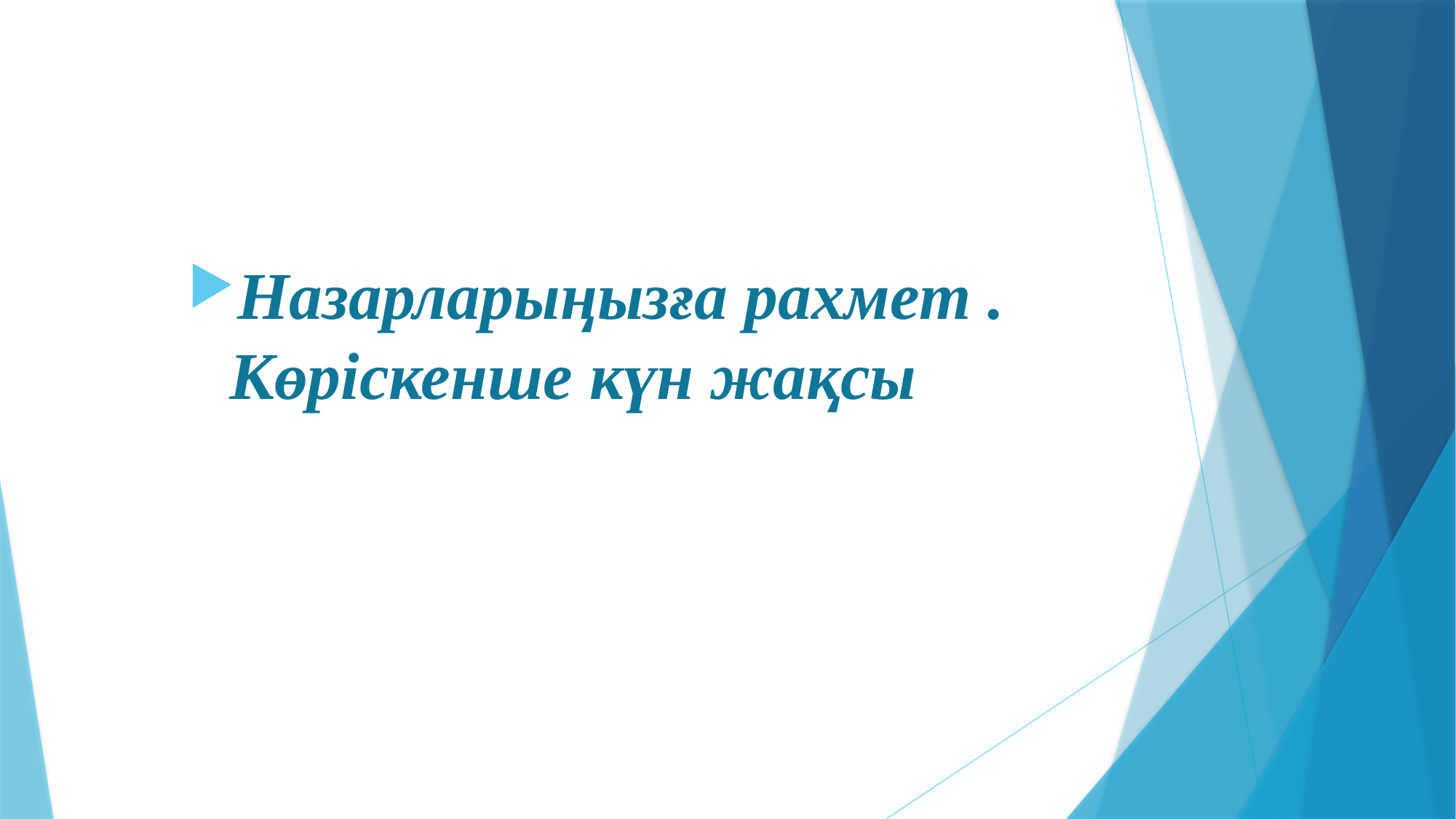

#
Назарларыңызға рахмет . Көріскенше күн жақсы